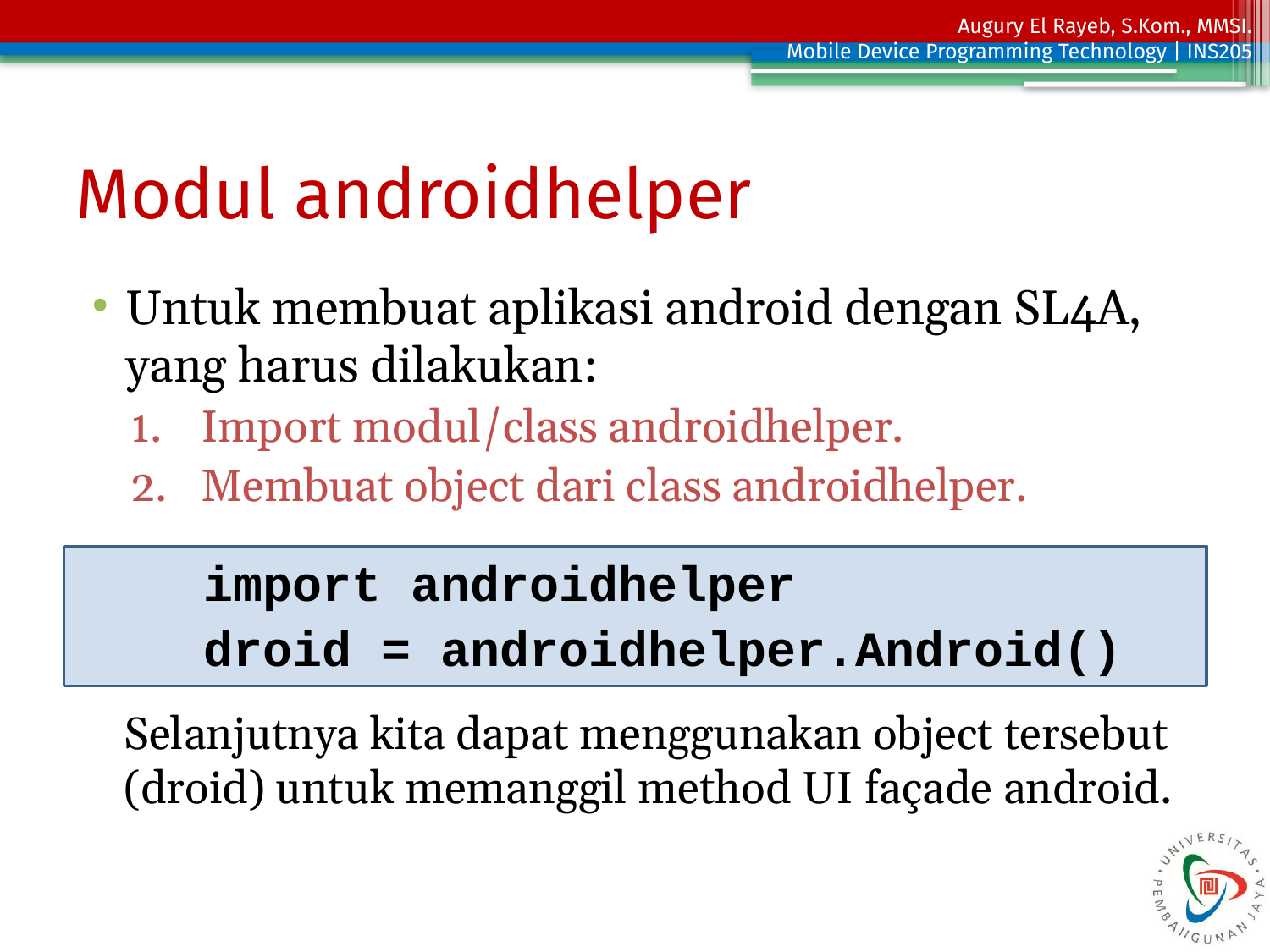

# Modul androidhelper
Untuk membuat aplikasi android dengan SL4A, yang harus dilakukan:
Import modul/class androidhelper.
Membuat object dari class androidhelper.

Selanjutnya kita dapat menggunakan object tersebut (droid) untuk memanggil method UI façade android.
import androidhelper
droid = androidhelper.Android()